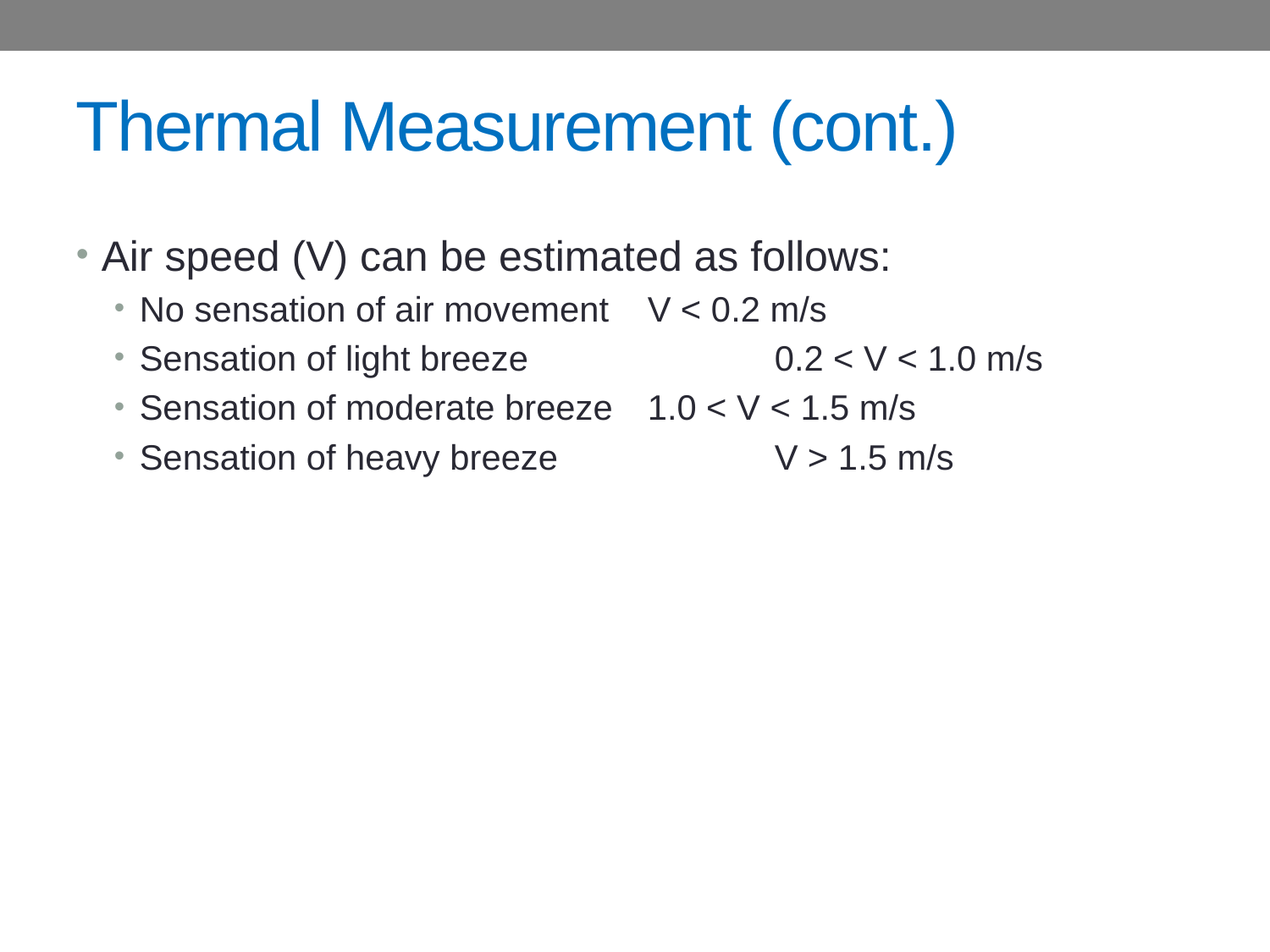

Thermal Measurement (cont.)
Air speed (V) can be estimated as follows:
No sensation of air movement	V < 0.2 m/s
Sensation of light breeze		0.2 < V < 1.0 m/s
Sensation of moderate breeze	1.0 < V < 1.5 m/s
Sensation of heavy breeze		V > 1.5 m/s